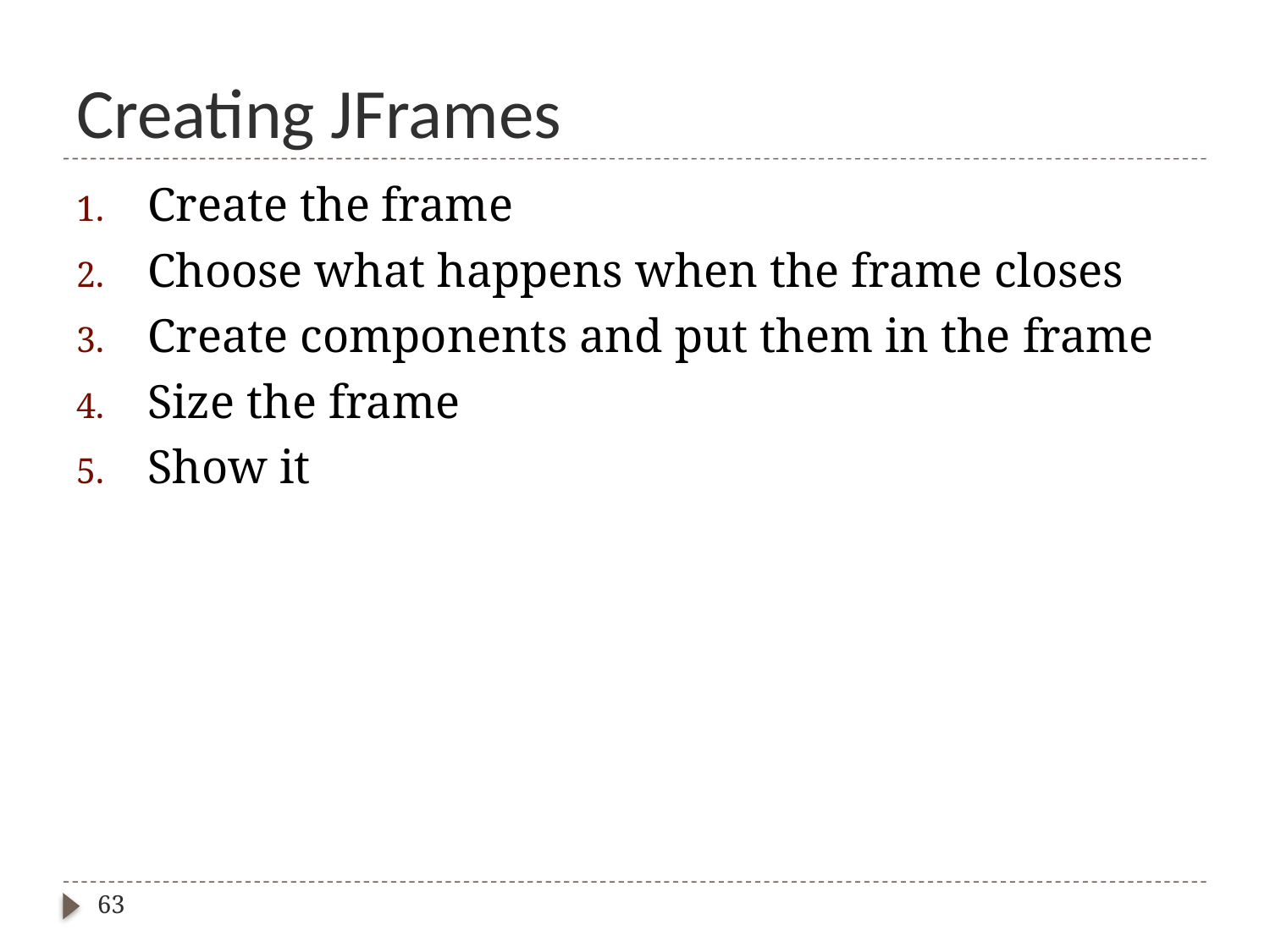

# Creating JFrames
Create the frame
Choose what happens when the frame closes
Create components and put them in the frame
Size the frame
Show it
63